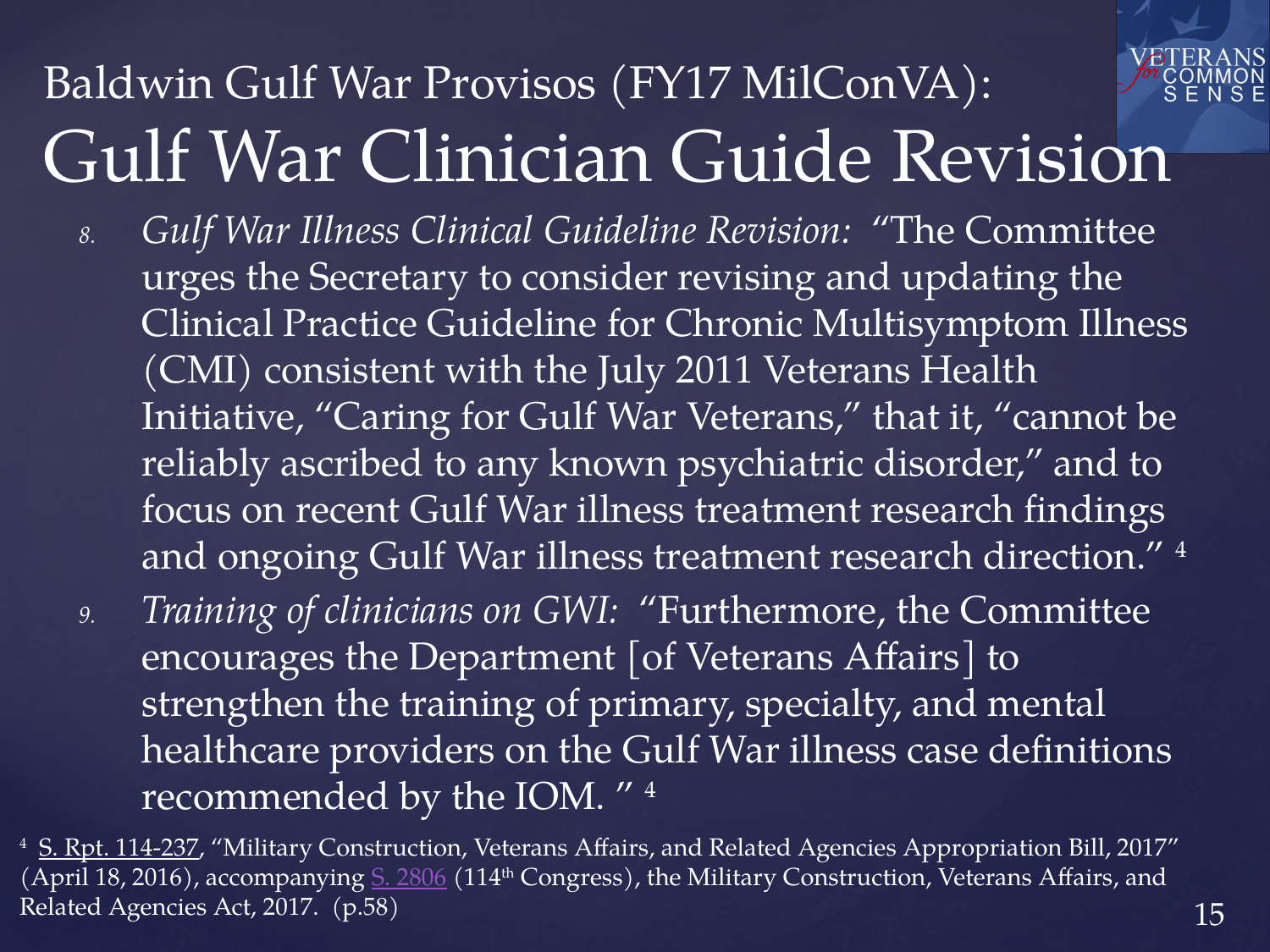

# Baldwin Gulf War Provisos (FY17 MilConVA): Gulf War Clinician Guide Revision
Gulf War Illness Clinical Guideline Revision:  “The Committee urges the Secretary to consider revising and updating the Clinical Practice Guideline for Chronic Multisymptom Illness (CMI) consistent with the July 2011 Veterans Health Initiative, “Caring for Gulf War Veterans,” that it, “cannot be reliably ascribed to any known psychiatric disorder,” and to focus on recent Gulf War illness treatment research findings and ongoing Gulf War illness treatment research direction.” 4
Training of clinicians on GWI:  “Furthermore, the Committee encourages the Department [of Veterans Affairs] to strengthen the training of primary, specialty, and mental healthcare providers on the Gulf War illness case definitions recommended by the IOM. ” 4
4  S. Rpt. 114-237, “Military Construction, Veterans Affairs, and Related Agencies Appropriation Bill, 2017” (April 18, 2016), accompanying S. 2806 (114th Congress), the Military Construction, Veterans Affairs, and Related Agencies Act, 2017.  (p.58)